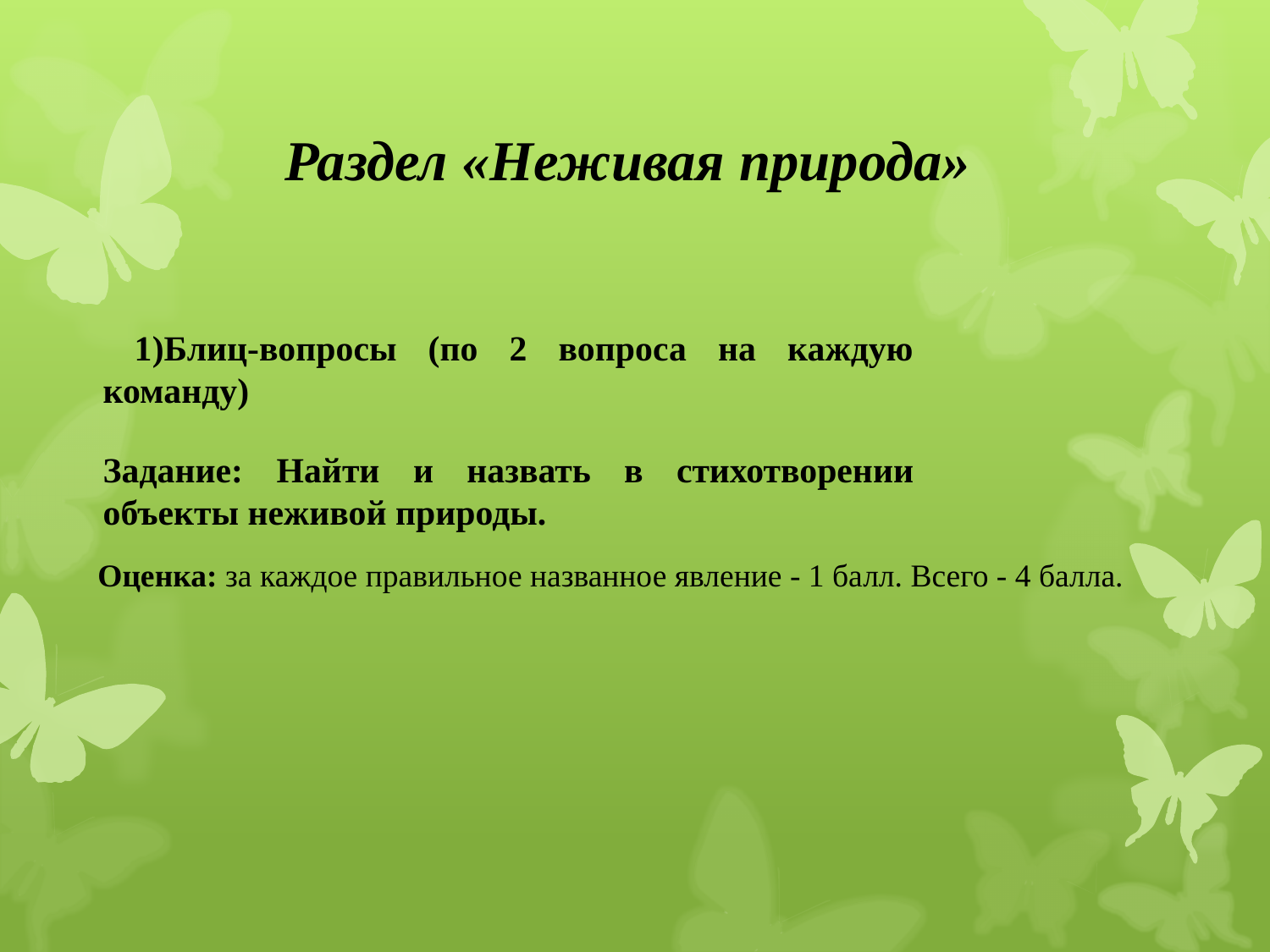

# Раздел «Неживая природа»
 1)Блиц-вопросы (по 2 вопроса на каждую команду)
Задание: Найти и назвать в стихотворении объекты неживой природы.
Оценка: за каждое правильное названное явление - 1 балл. Всего - 4 балла.